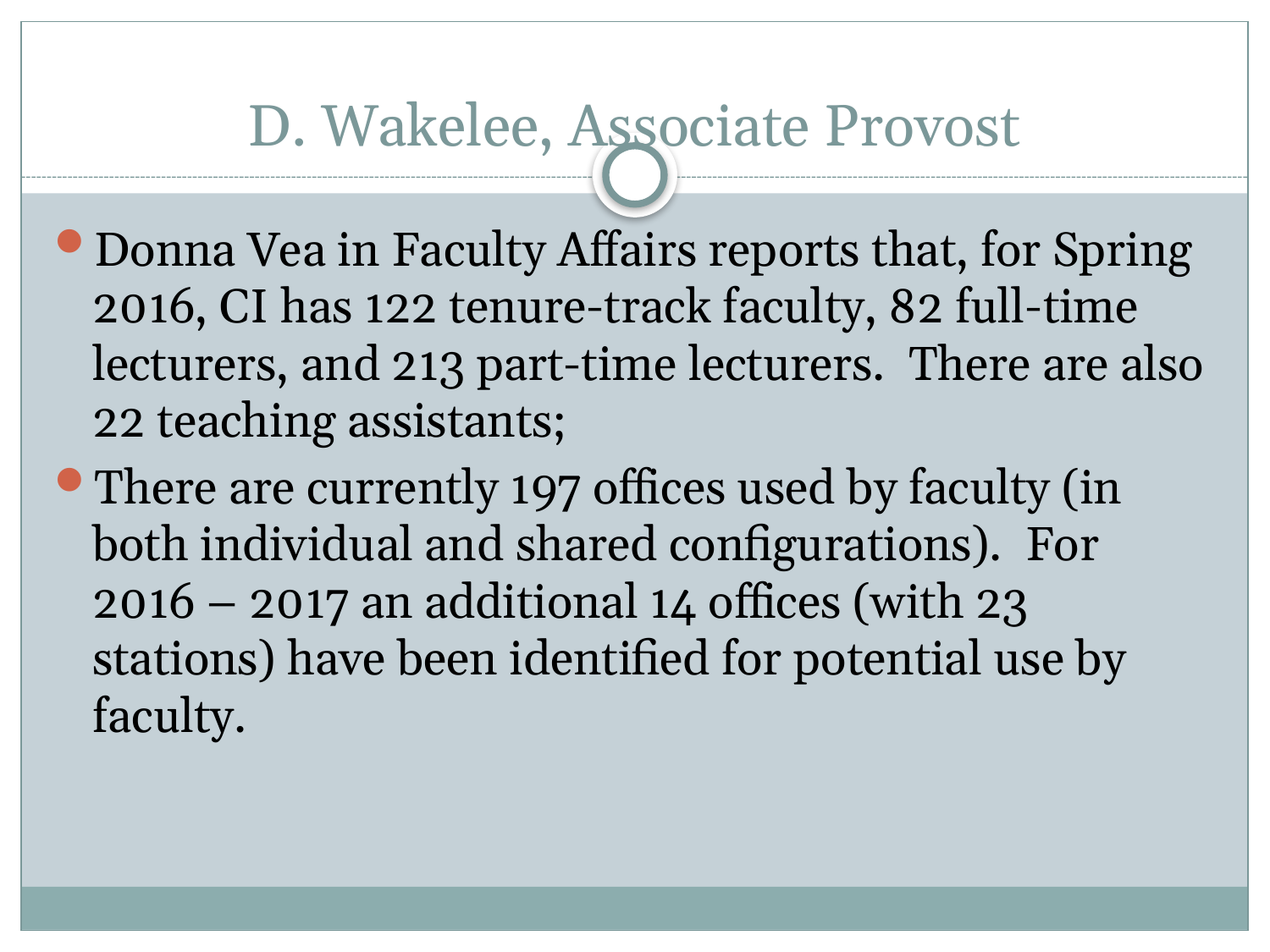

# D. Wakelee, Associate Provost
Donna Vea in Faculty Affairs reports that, for Spring 2016, CI has 122 tenure-track faculty, 82 full-time lecturers, and 213 part-time lecturers.  There are also 22 teaching assistants;
There are currently 197 offices used by faculty (in both individual and shared configurations).  For 2016 – 2017 an additional 14 offices (with 23 stations) have been identified for potential use by faculty.